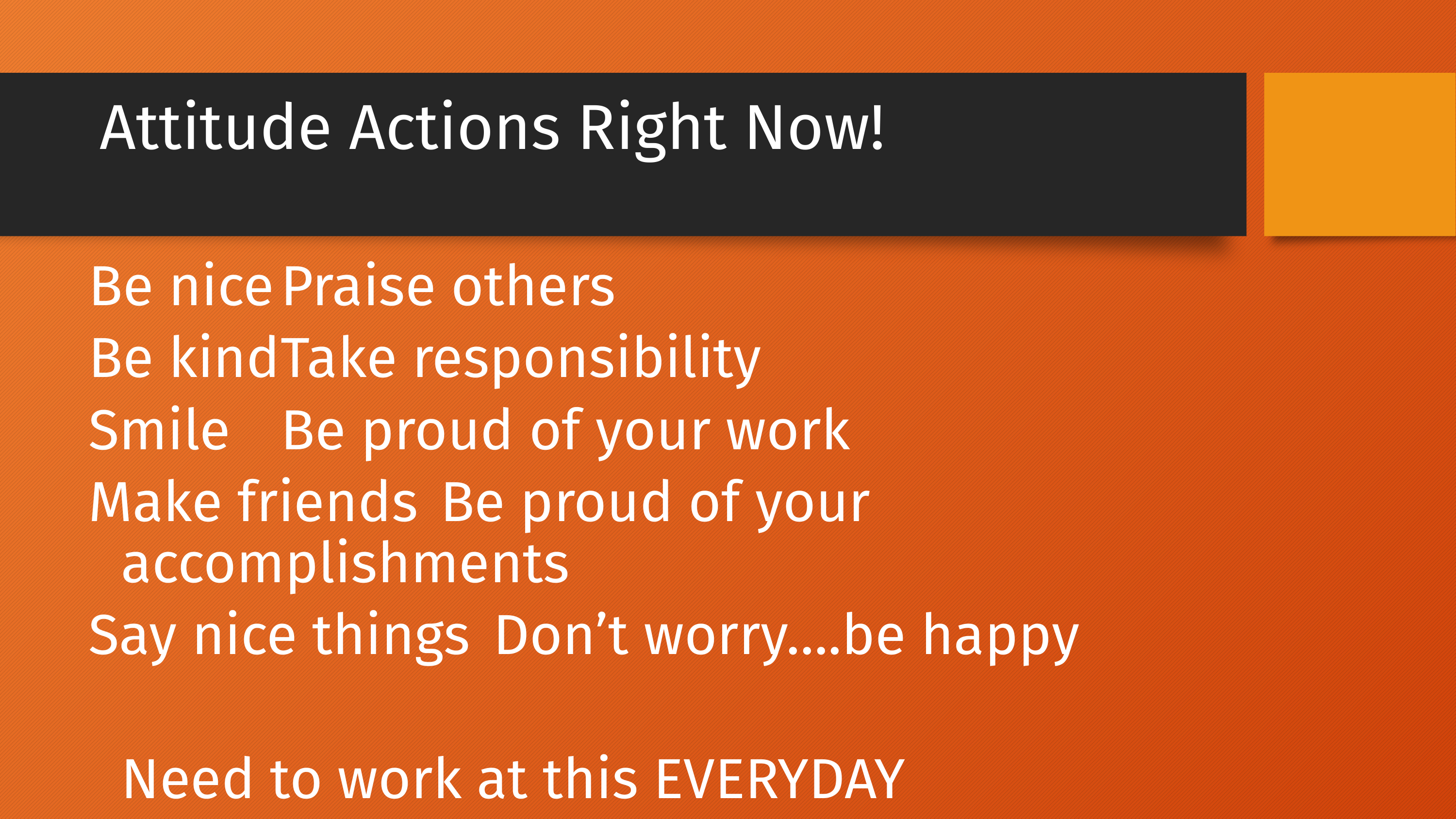

# Attitude Actions Right Now!
Be nice				Praise others
Be kind				Take responsibility
Smile				Be proud of your work
Make friends		Be proud of your 							accomplishments
Say nice things		Don’t worry….be happy

			Need to work at this EVERYDAY